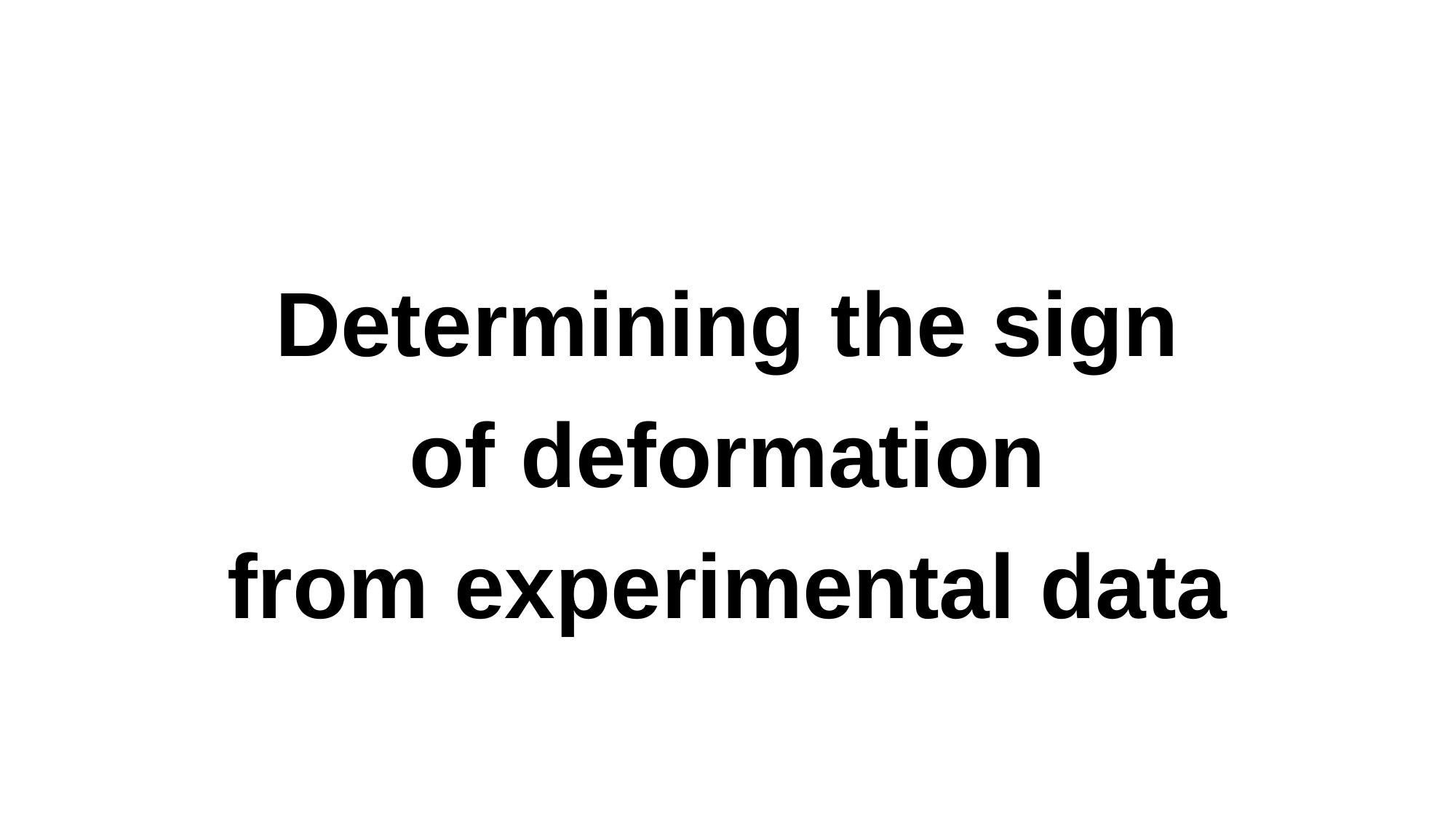

Determining the sign
of deformation
from experimental data